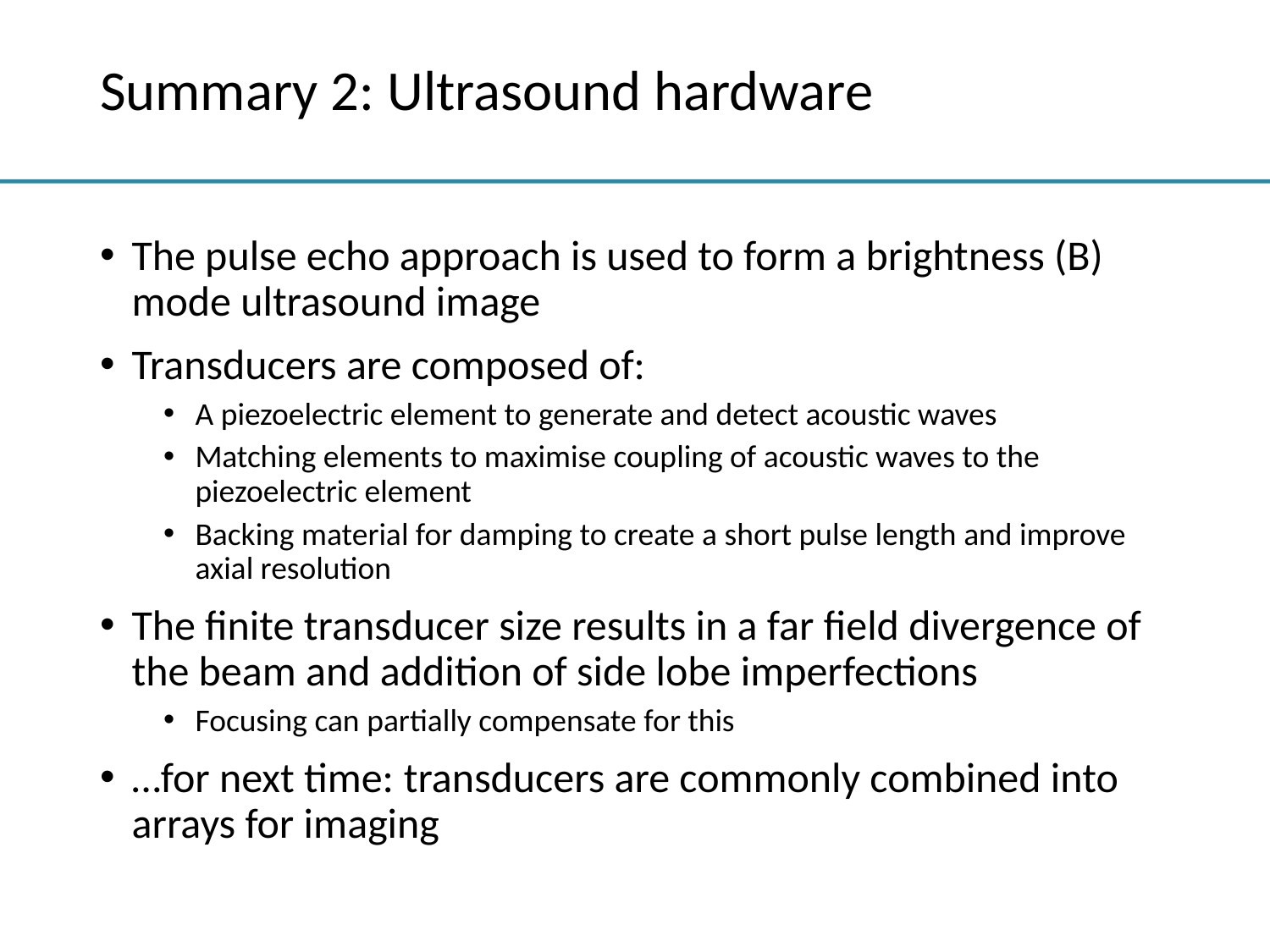

# Summary 2: Ultrasound hardware
The pulse echo approach is used to form a brightness (B) mode ultrasound image
Transducers are composed of:
A piezoelectric element to generate and detect acoustic waves
Matching elements to maximise coupling of acoustic waves to the piezoelectric element
Backing material for damping to create a short pulse length and improve axial resolution
The finite transducer size results in a far field divergence of the beam and addition of side lobe imperfections
Focusing can partially compensate for this
…for next time: transducers are commonly combined into arrays for imaging